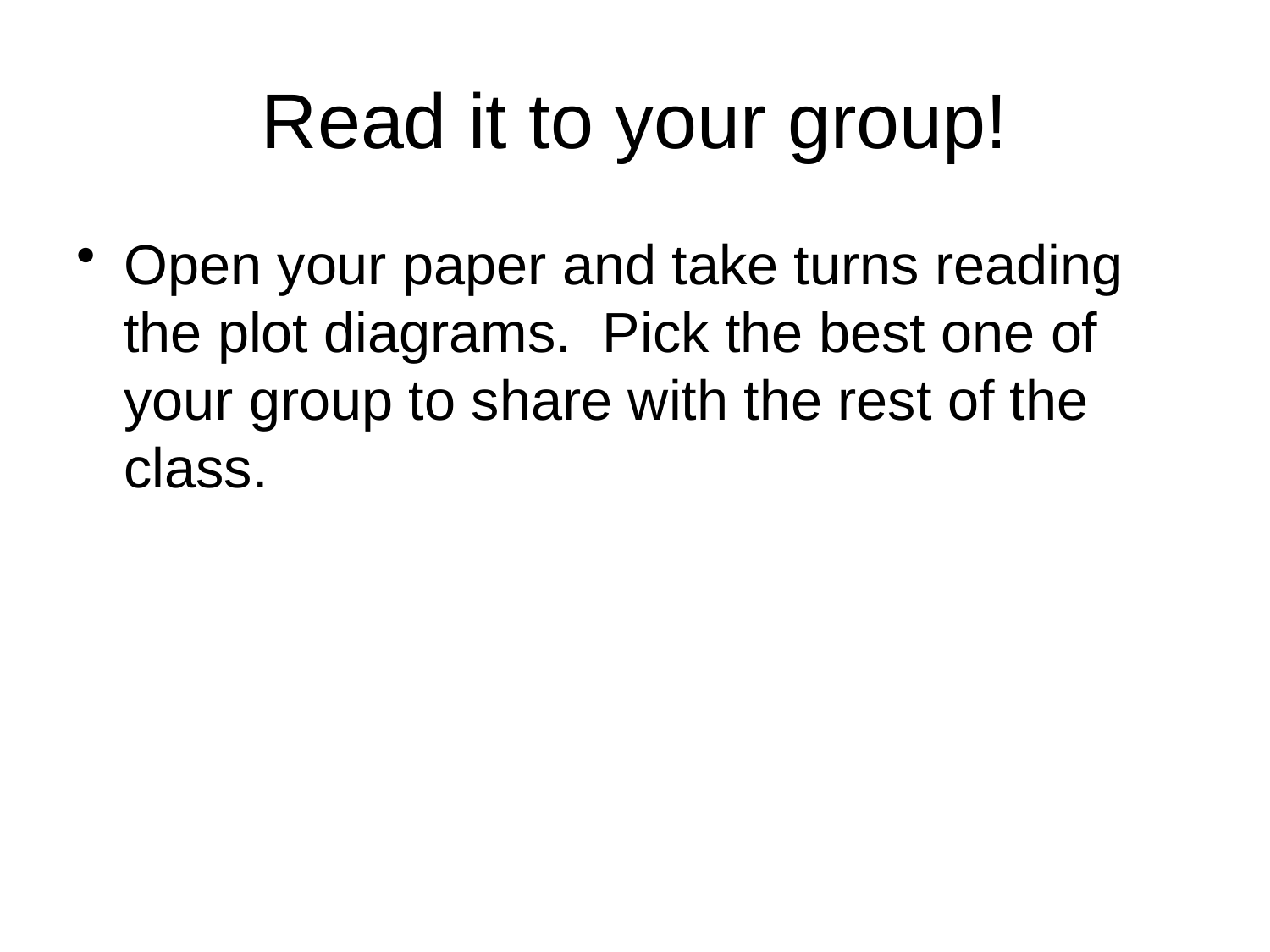

# Read it to your group!
Open your paper and take turns reading the plot diagrams.  Pick the best one of your group to share with the rest of the class.